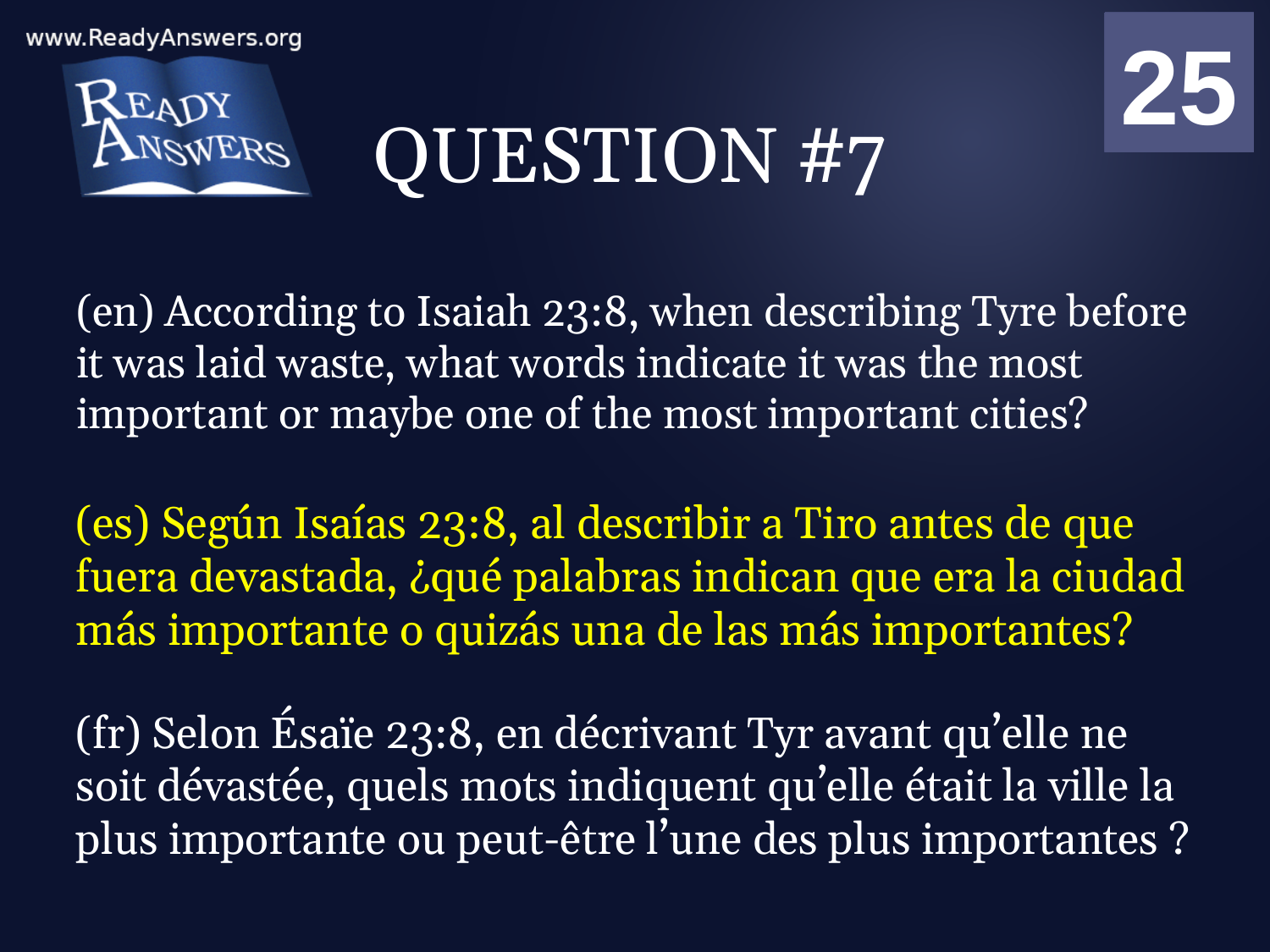

01
02
03
04
05
06
07
08
09
10
11
12
13
14
15
16
17
18
19
20
21
22
23
24
25
00
# QUESTION #7
(en) According to Isaiah 23:8, when describing Tyre before it was laid waste, what words indicate it was the most important or maybe one of the most important cities?
(es) Según Isaías 23:8, al describir a Tiro antes de que fuera devastada, ¿qué palabras indican que era la ciudad más importante o quizás una de las más importantes?
(fr) Selon Ésaïe 23:8, en décrivant Tyr avant qu’elle ne soit dévastée, quels mots indiquent qu’elle était la ville la plus importante ou peut-être l’une des plus importantes ?